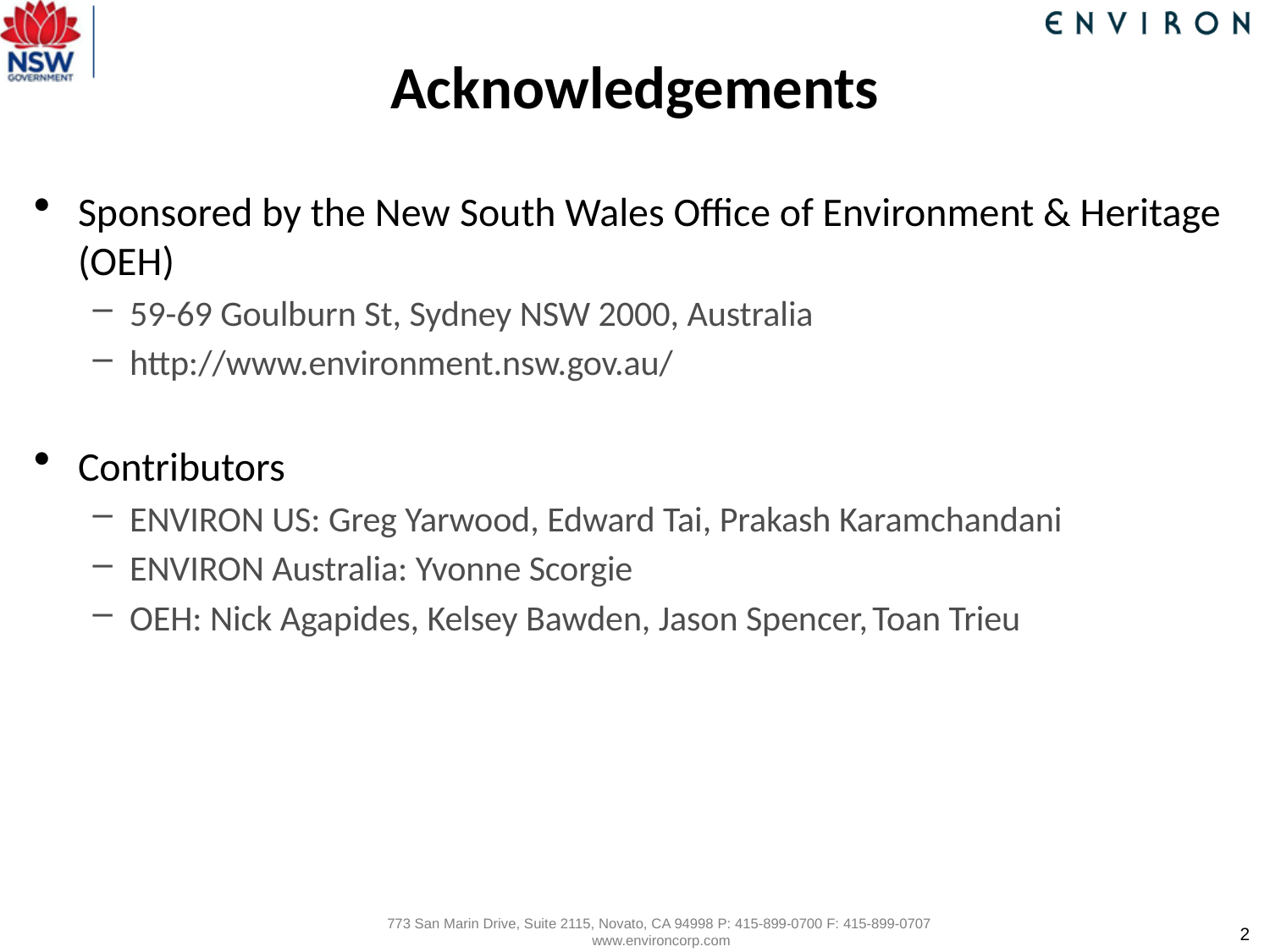

# Acknowledgements
Sponsored by the New South Wales Office of Environment & Heritage (OEH)
59-69 Goulburn St, Sydney NSW 2000, Australia
http://www.environment.nsw.gov.au/

Contributors
ENVIRON US: Greg Yarwood, Edward Tai, Prakash Karamchandani
ENVIRON Australia: Yvonne Scorgie
OEH: Nick Agapides, Kelsey Bawden, Jason Spencer, Toan Trieu

2